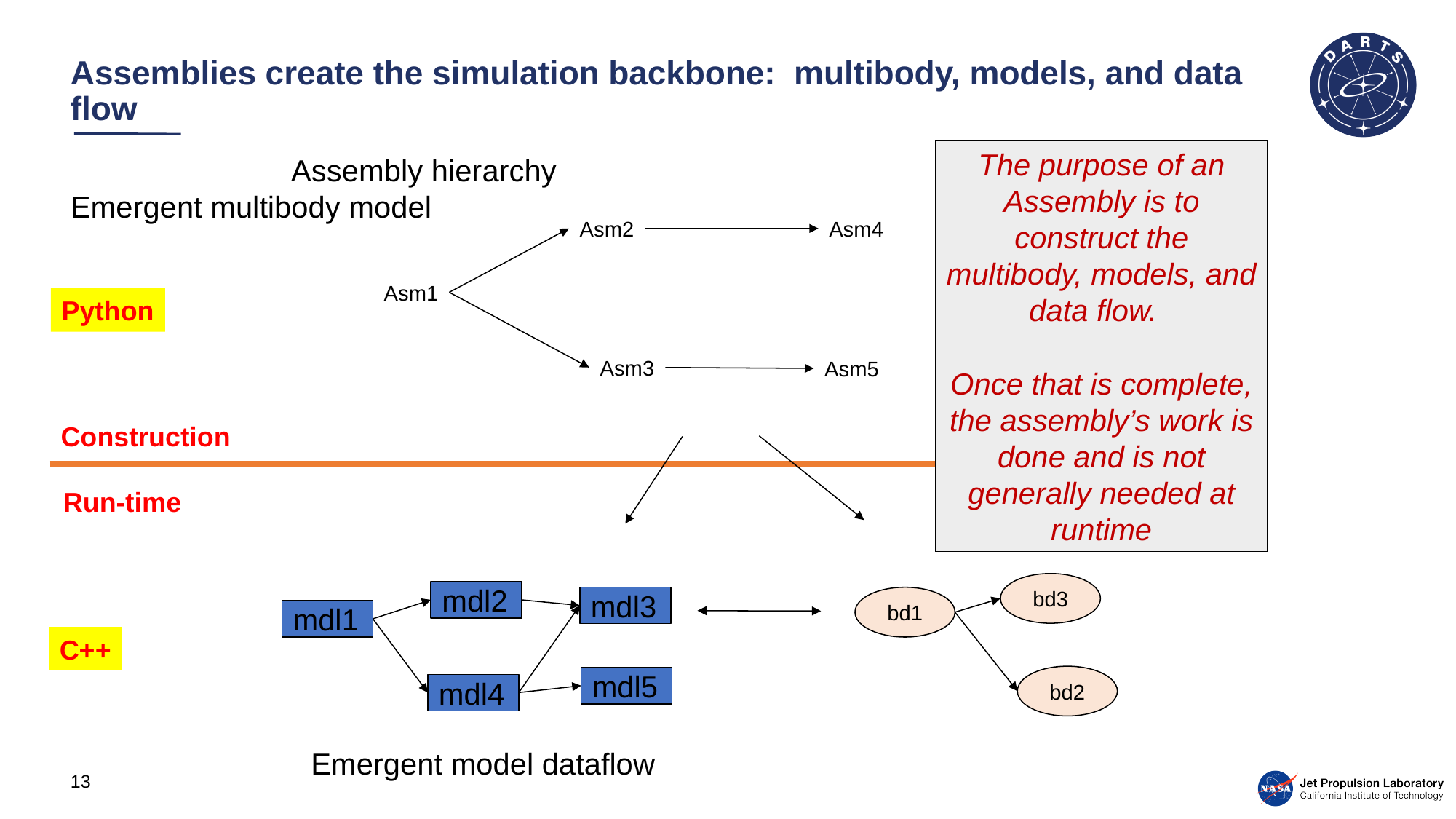

# Assemblies create the simulation backbone:  multibody, models, and data flow
The purpose of an Assembly is to construct the multibody, models, and data flow.

Once that is complete, the assembly’s work is done and is not generally needed at runtime
Assembly hierarchy
Emergent multibody model
Asm2
Asm4
An Assembly is a Factory creating dataflow and multibody models
Asm1
Python
Asm3
Asm5
Construction

Run-time
bd3
mdl2
mdl3
bd1
mdl1
C++
bd2
mdl5
mdl4
Emergent model dataflow
13